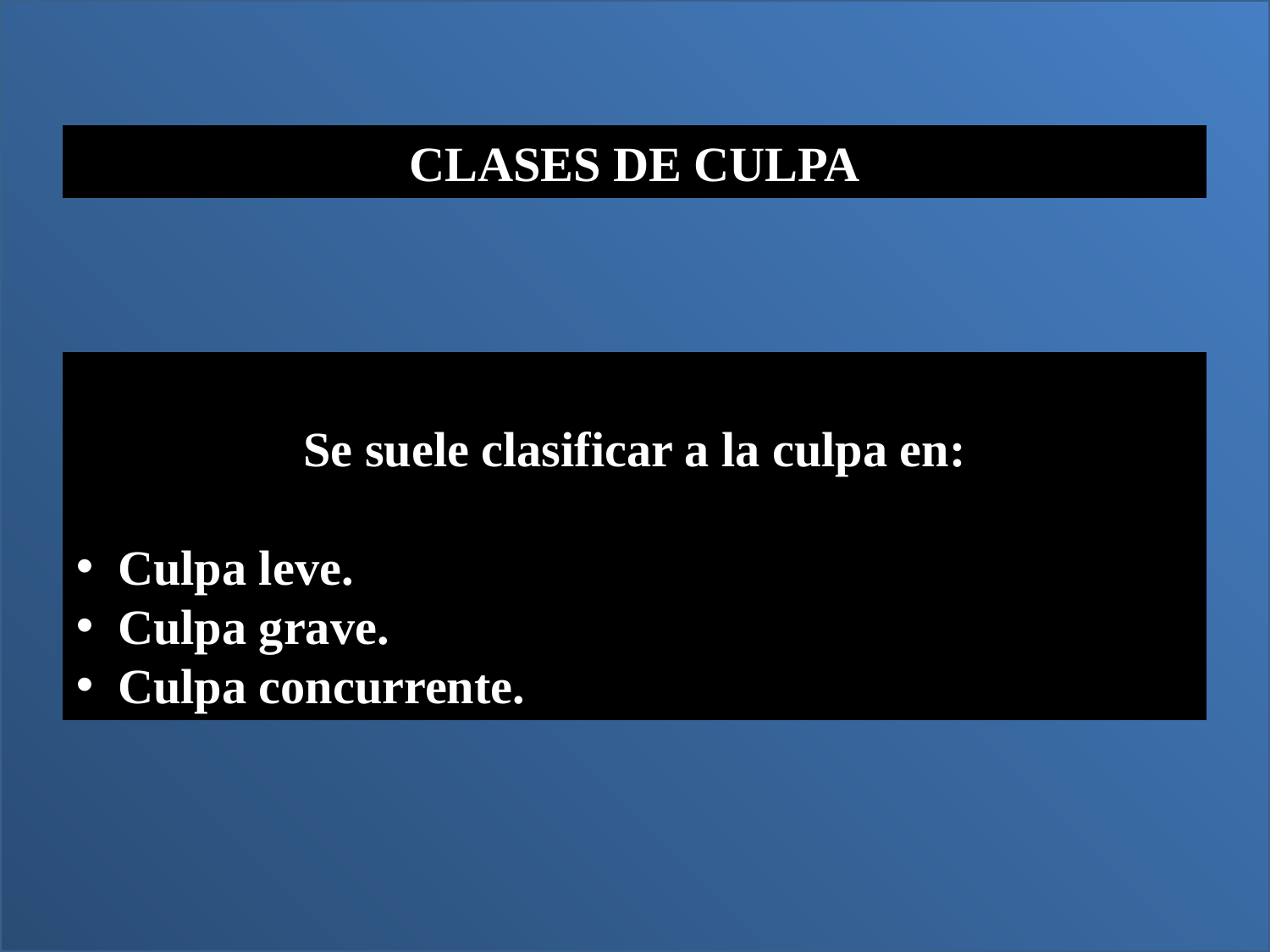

CLASES DE CULPA

Se suele clasificar a la culpa en:

  Culpa leve.
  Culpa grave.
  Culpa concurrente.